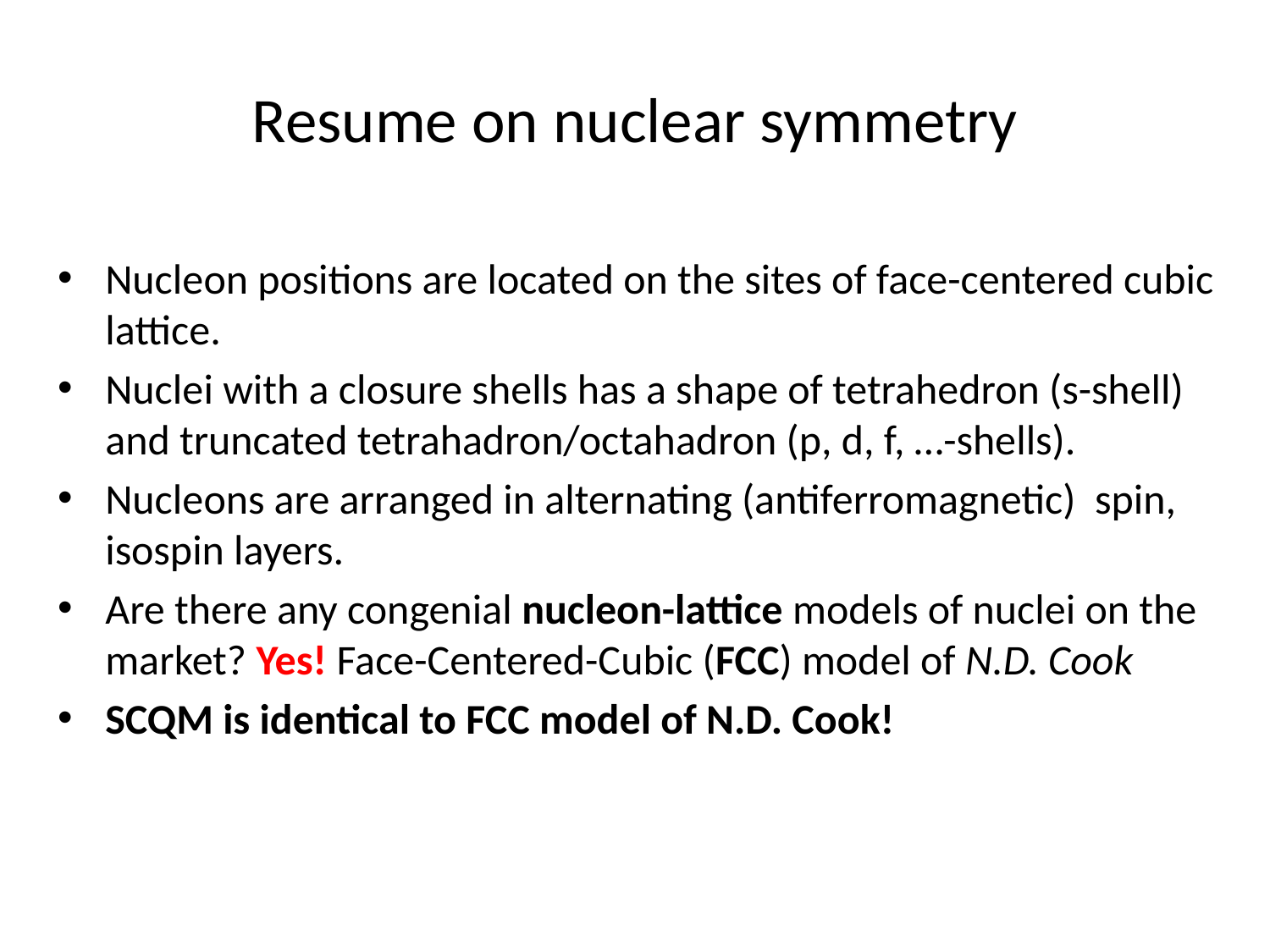

# Resume on nuclear symmetry

Nucleon positions are located on the sites of face-centered cubic lattice.
Nuclei with a closure shells has a shape of tetrahedron (s-shell) and truncated tetrahadron/octahadron (p, d, f, …-shells).
Nucleons are arranged in alternating (antiferromagnetic)  spin, isospin layers.
Are there any congenial nucleon-lattice models of nuclei on the market? Yes! Face-Centered-Cubic (FCC) model of N.D. Cook
SCQM is identical to FCC model of N.D. Cook!